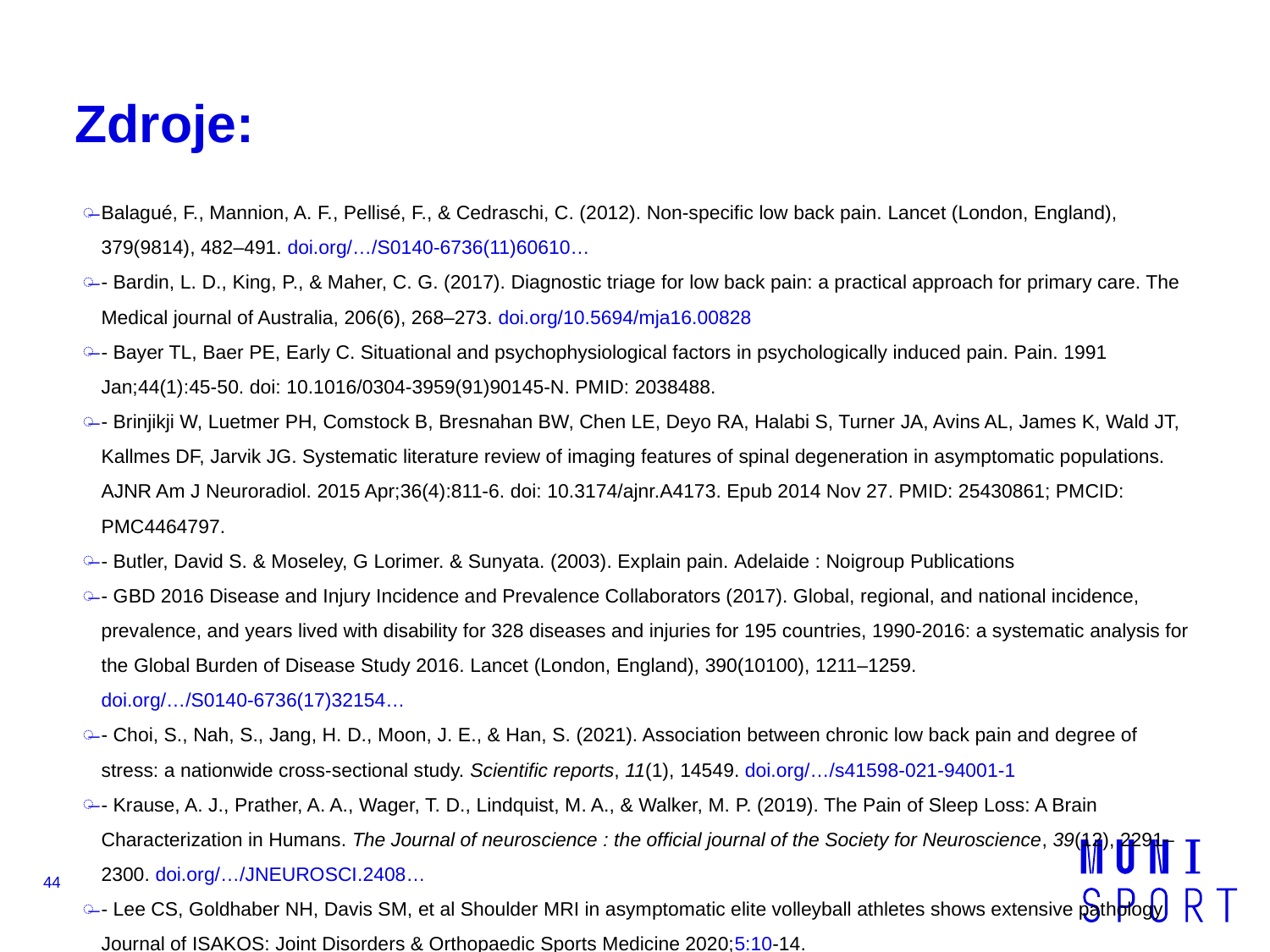

# Zdroje:
Balagué, F., Mannion, A. F., Pellisé, F., & Cedraschi, C. (2012). Non-specific low back pain. Lancet (London, England), 379(9814), 482–491. doi.org/…/S0140-6736(11)60610…
- Bardin, L. D., King, P., & Maher, C. G. (2017). Diagnostic triage for low back pain: a practical approach for primary care. The Medical journal of Australia, 206(6), 268–273. doi.org/10.5694/mja16.00828
- Bayer TL, Baer PE, Early C. Situational and psychophysiological factors in psychologically induced pain. Pain. 1991 Jan;44(1):45-50. doi: 10.1016/0304-3959(91)90145-N. PMID: 2038488.
- Brinjikji W, Luetmer PH, Comstock B, Bresnahan BW, Chen LE, Deyo RA, Halabi S, Turner JA, Avins AL, James K, Wald JT, Kallmes DF, Jarvik JG. Systematic literature review of imaging features of spinal degeneration in asymptomatic populations. AJNR Am J Neuroradiol. 2015 Apr;36(4):811-6. doi: 10.3174/ajnr.A4173. Epub 2014 Nov 27. PMID: 25430861; PMCID: PMC4464797.
- Butler, David S. & Moseley, G Lorimer. & Sunyata. (2003). Explain pain. Adelaide : Noigroup Publications
- GBD 2016 Disease and Injury Incidence and Prevalence Collaborators (2017). Global, regional, and national incidence, prevalence, and years lived with disability for 328 diseases and injuries for 195 countries, 1990-2016: a systematic analysis for the Global Burden of Disease Study 2016. Lancet (London, England), 390(10100), 1211–1259. doi.org/…/S0140-6736(17)32154…
- Choi, S., Nah, S., Jang, H. D., Moon, J. E., & Han, S. (2021). Association between chronic low back pain and degree of stress: a nationwide cross-sectional study. Scientific reports, 11(1), 14549. doi.org/…/s41598-021-94001-1
- Krause, A. J., Prather, A. A., Wager, T. D., Lindquist, M. A., & Walker, M. P. (2019). The Pain of Sleep Loss: A Brain Characterization in Humans. The Journal of neuroscience : the official journal of the Society for Neuroscience, 39(12), 2291–2300. doi.org/…/JNEUROSCI.2408…
- Lee CS, Goldhaber NH, Davis SM, et al Shoulder MRI in asymptomatic elite volleyball athletes shows extensive pathology Journal of ISAKOS: Joint Disorders & Orthopaedic Sports Medicine 2020;5:10-14.
44